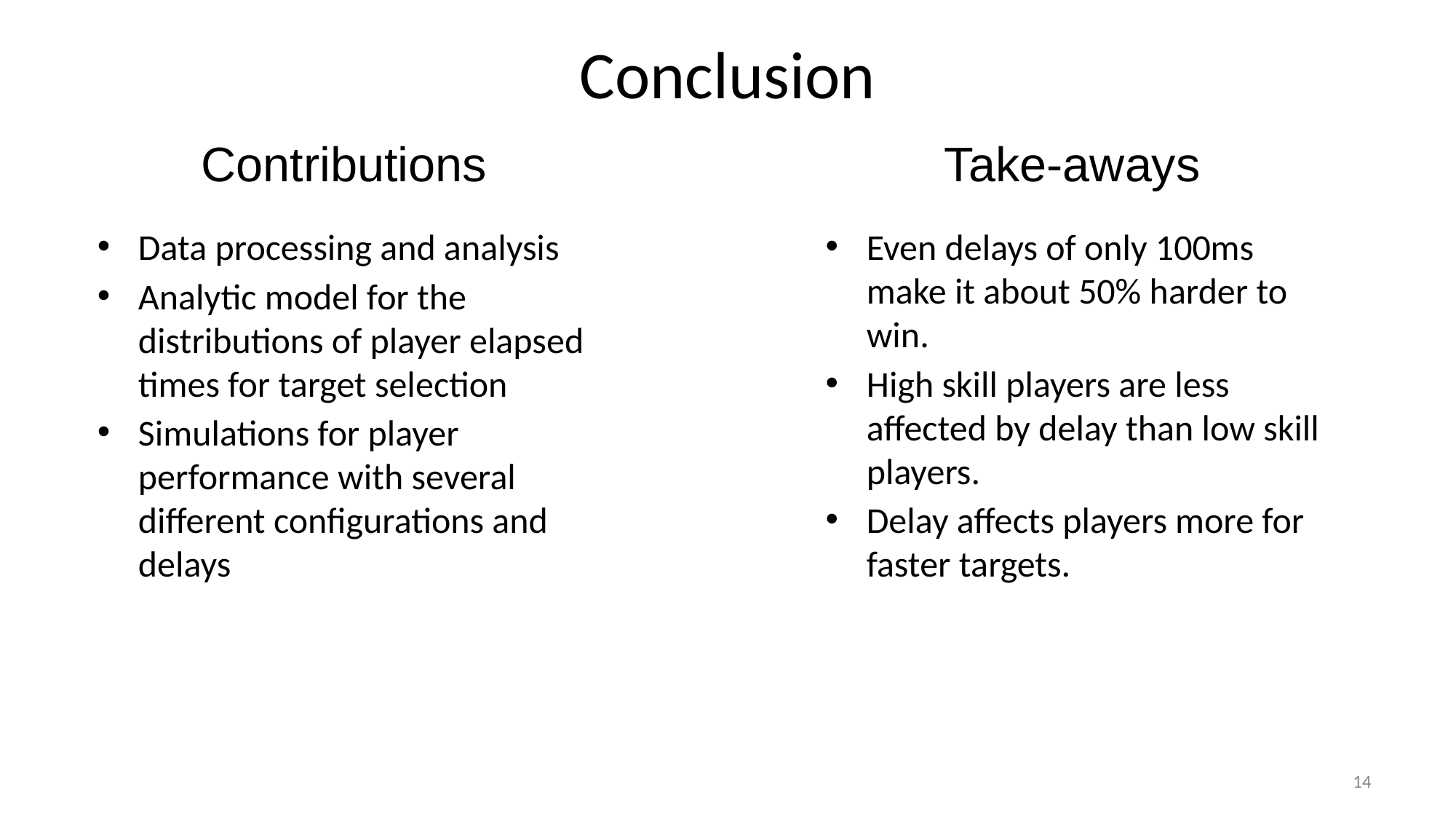

# Conclusion
Contributions
Take-aways
Even delays of only 100ms make it about 50% harder to win.
High skill players are less affected by delay than low skill players.
Delay affects players more for faster targets.

Data processing and analysis
Analytic model for the distributions of player elapsed times for target selection
Simulations for player performance with several different configurations and delays

14